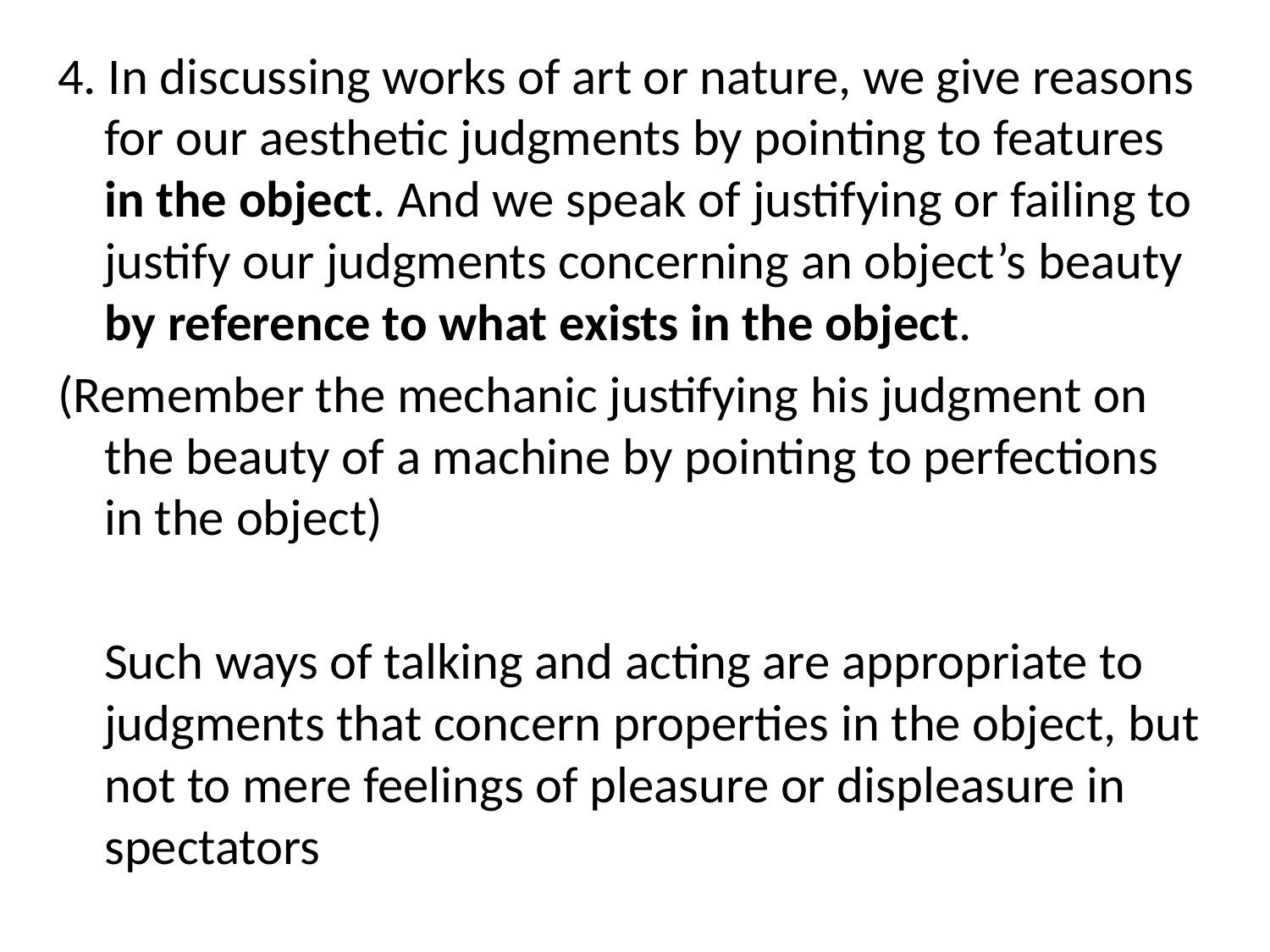

#
4. In discussing works of art or nature, we give reasons for our aesthetic judgments by pointing to features in the object. And we speak of justifying or failing to justify our judgments concerning an object’s beauty by reference to what exists in the object.
(Remember the mechanic justifying his judgment on the beauty of a machine by pointing to perfections in the object)

    Such ways of talking and acting are appropriate to judgments that concern properties in the object, but not to mere feelings of pleasure or displeasure in spectators